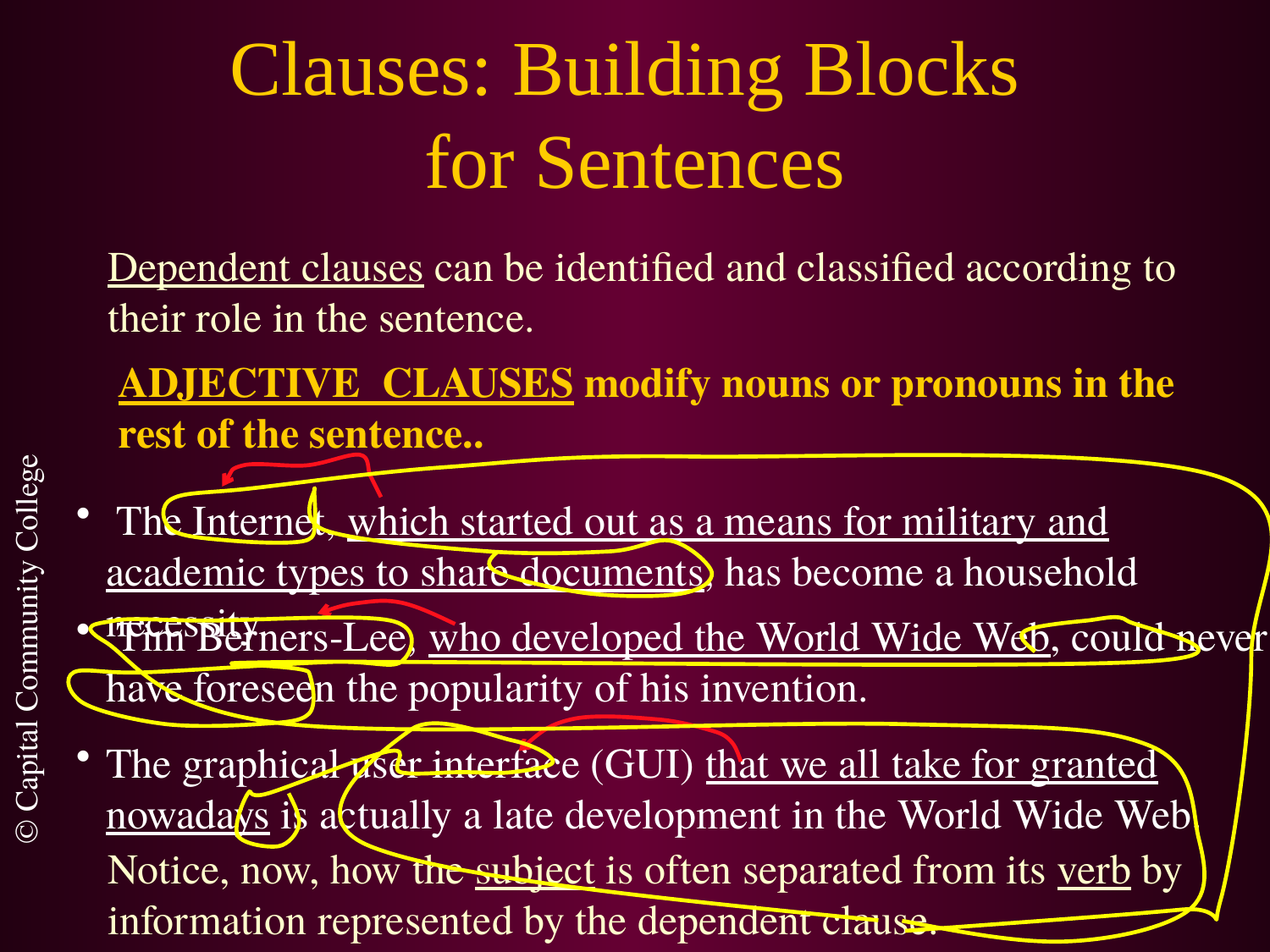

# Clauses: Building Blocks for Sentences
Dependent clauses can be identified and classified according to their role in the sentence.
ADJECTIVE  CLAUSES modify nouns or pronouns in the rest of the sentence..

 The Internet, which started out as a means for military and academic types to share documents, has become a household necessity.

 Tim Berners-Lee, who developed the World Wide Web, could never have foreseen the popularity of his invention.

The graphical user interface (GUI) that we all take for granted nowadays is actually a late development in the World Wide Web.
Notice, now, how the subject is often separated from its verb by information represented by the dependent clause.